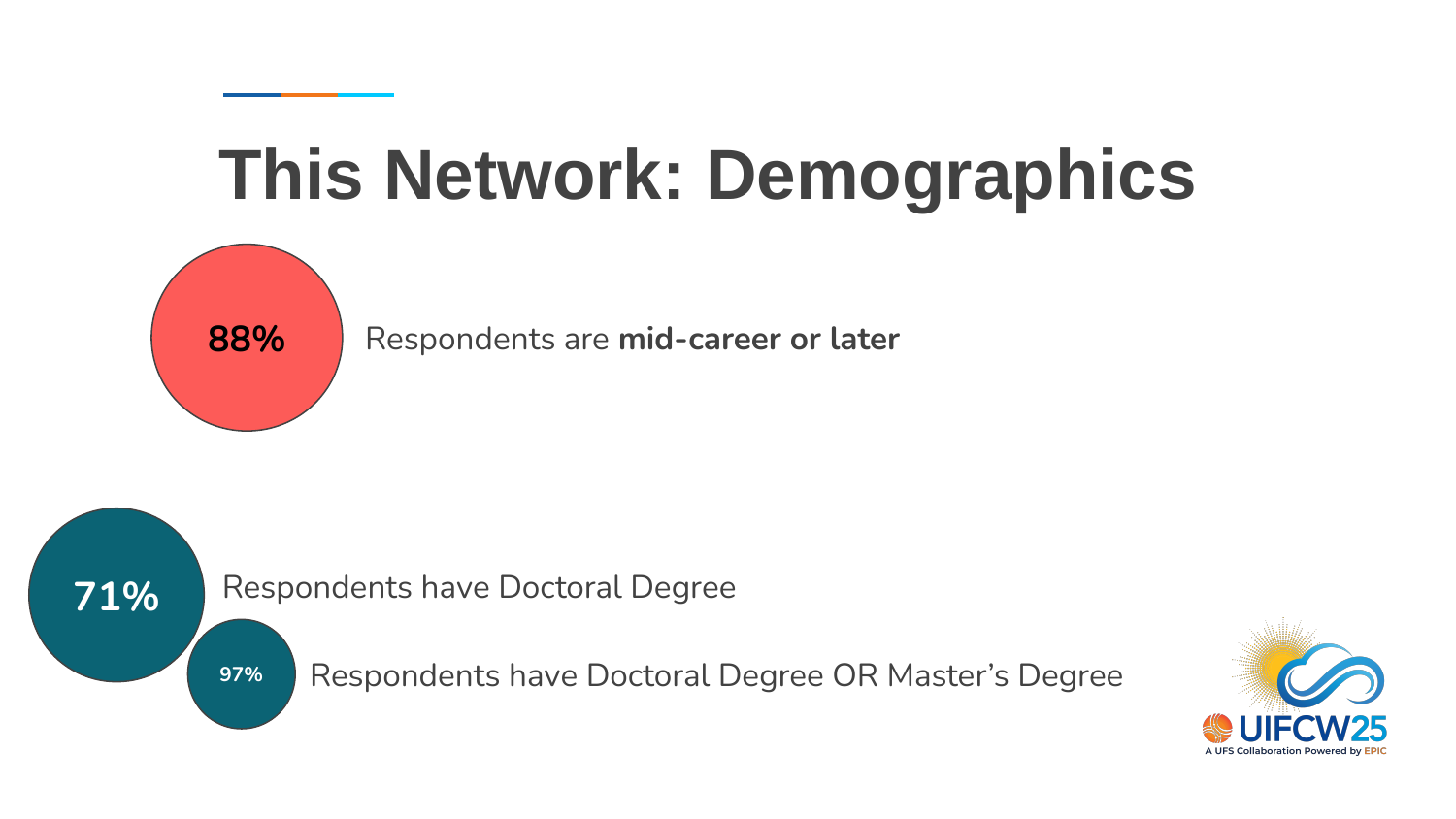

# This Network: Demographics
88%
Respondents are mid-career or later
71%
Respondents have Doctoral Degree
97%
Respondents have Doctoral Degree OR Master’s Degree